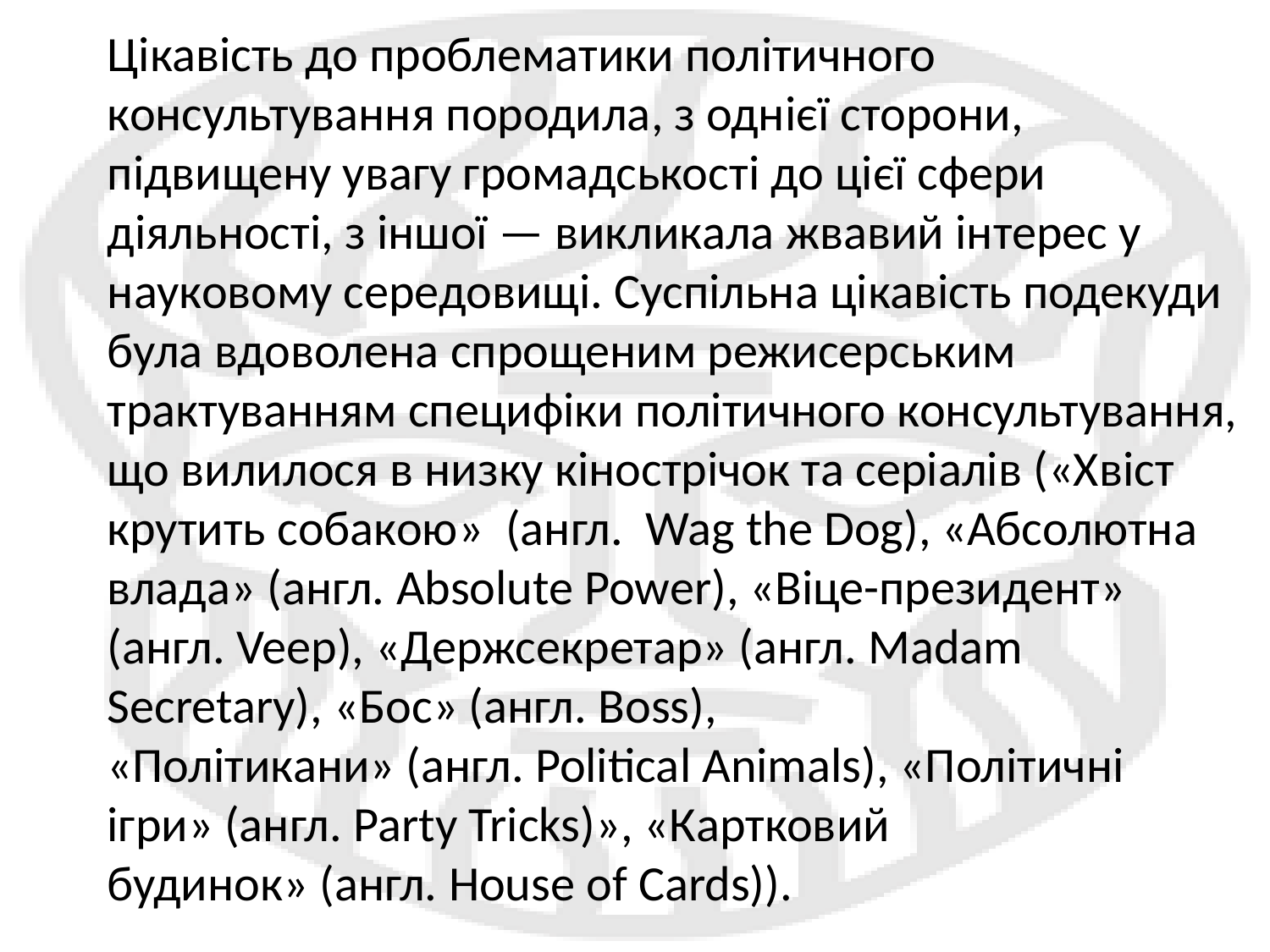

Цікавість до проблематики політичного консультування породила, з однієї сторони, підвищену увагу громадськості до цієї сфери діяльності, з іншої — викликала жвавий інтерес у науковому середовищі. Суспільна цікавість подекуди була вдоволена спрощеним режисерським трактуванням специфіки політичного консультування, що вилилося в низку кінострічок та серіалів («Хвіст крутить собакою»  (англ.  Wag the Dog), «Абсолютна влада» (англ. Absolute Power), «Віце-президент» (англ. Veep), «Держсекретар» (англ. Madam Secretary), «Бос» (англ. Boss), «Політикани» (англ. Political Animals), «Політичні ігри» (англ. Party Tricks)», «Картковий будинок» (англ. House of Cards)).